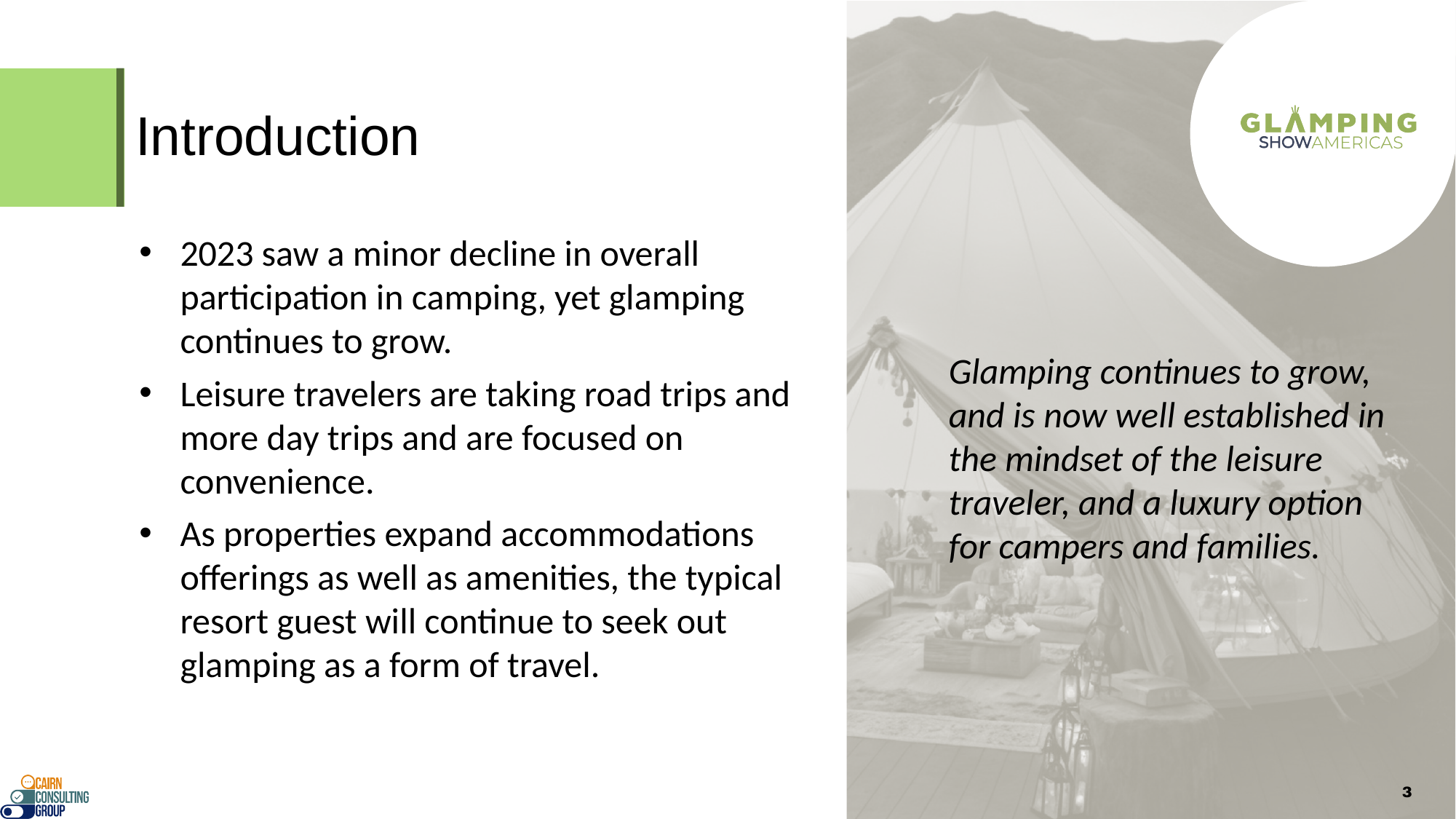

# Introduction
2023 saw a minor decline in overall participation in camping, yet glamping continues to grow.
Leisure travelers are taking road trips and more day trips and are focused on convenience.
As properties expand accommodations offerings as well as amenities, the typical resort guest will continue to seek out glamping as a form of travel.
Glamping continues to grow, and is now well established in the mindset of the leisure traveler, and a luxury option for campers and families.
3